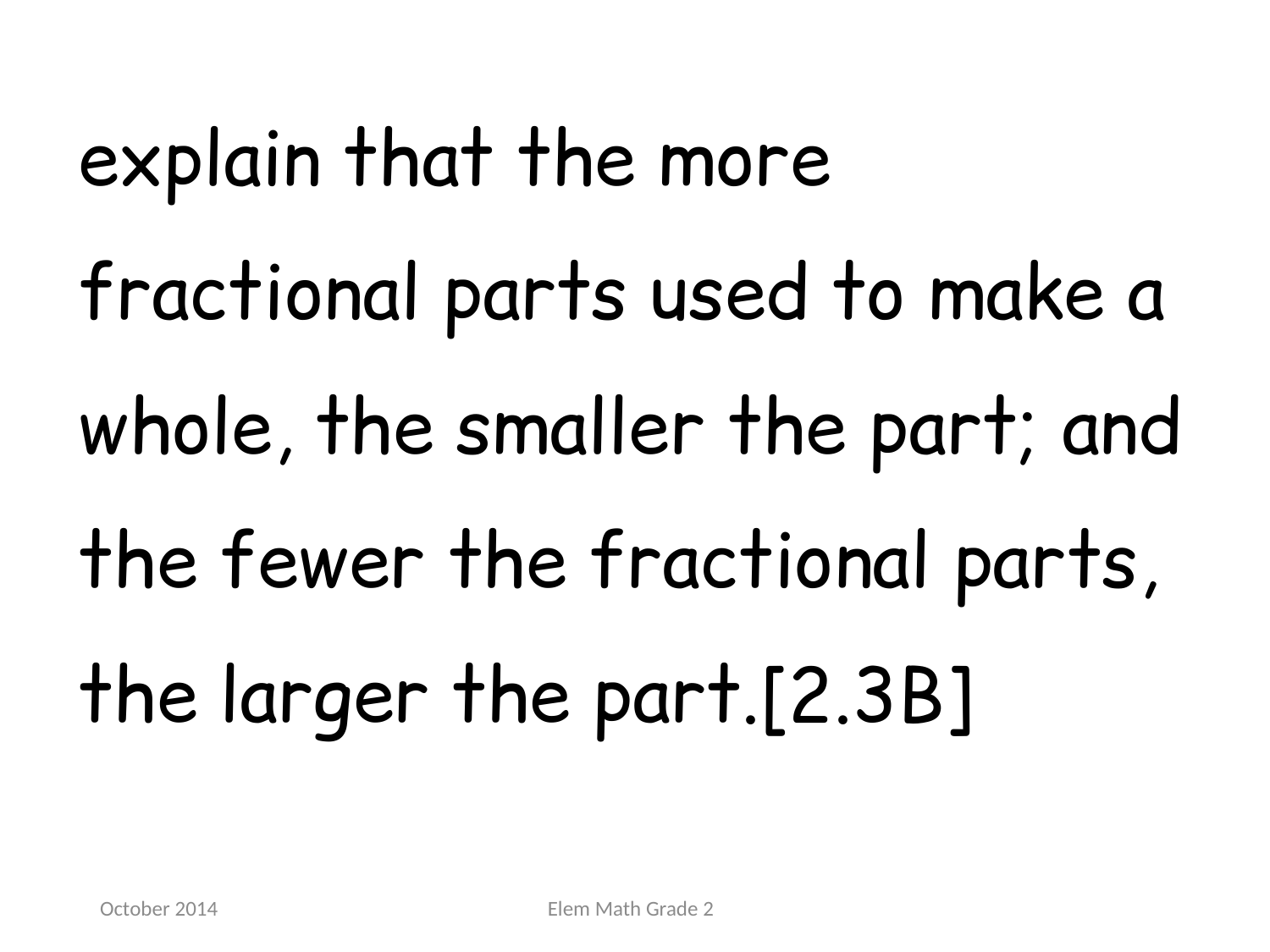

explain that the more fractional parts used to make a whole, the smaller the part; and the fewer the fractional parts, the larger the part.[2.3B]
October 2014
Elem Math Grade 2